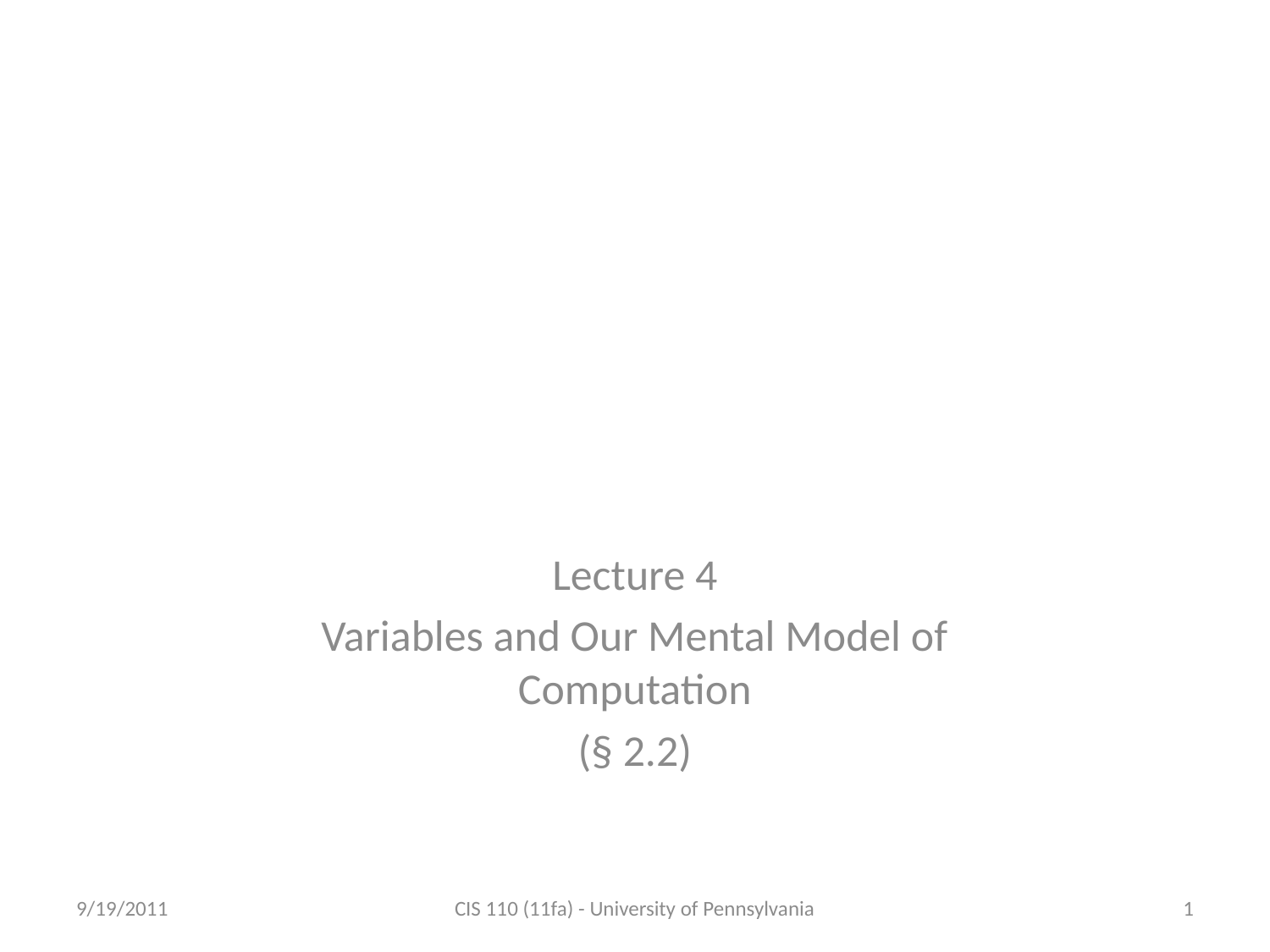

# CIS 110: Introduction to Computer Programming
Lecture 4
Variables and Our Mental Model of Computation
(§ 2.2)

9/19/2011
CIS 110 (11fa) - University of Pennsylvania
1